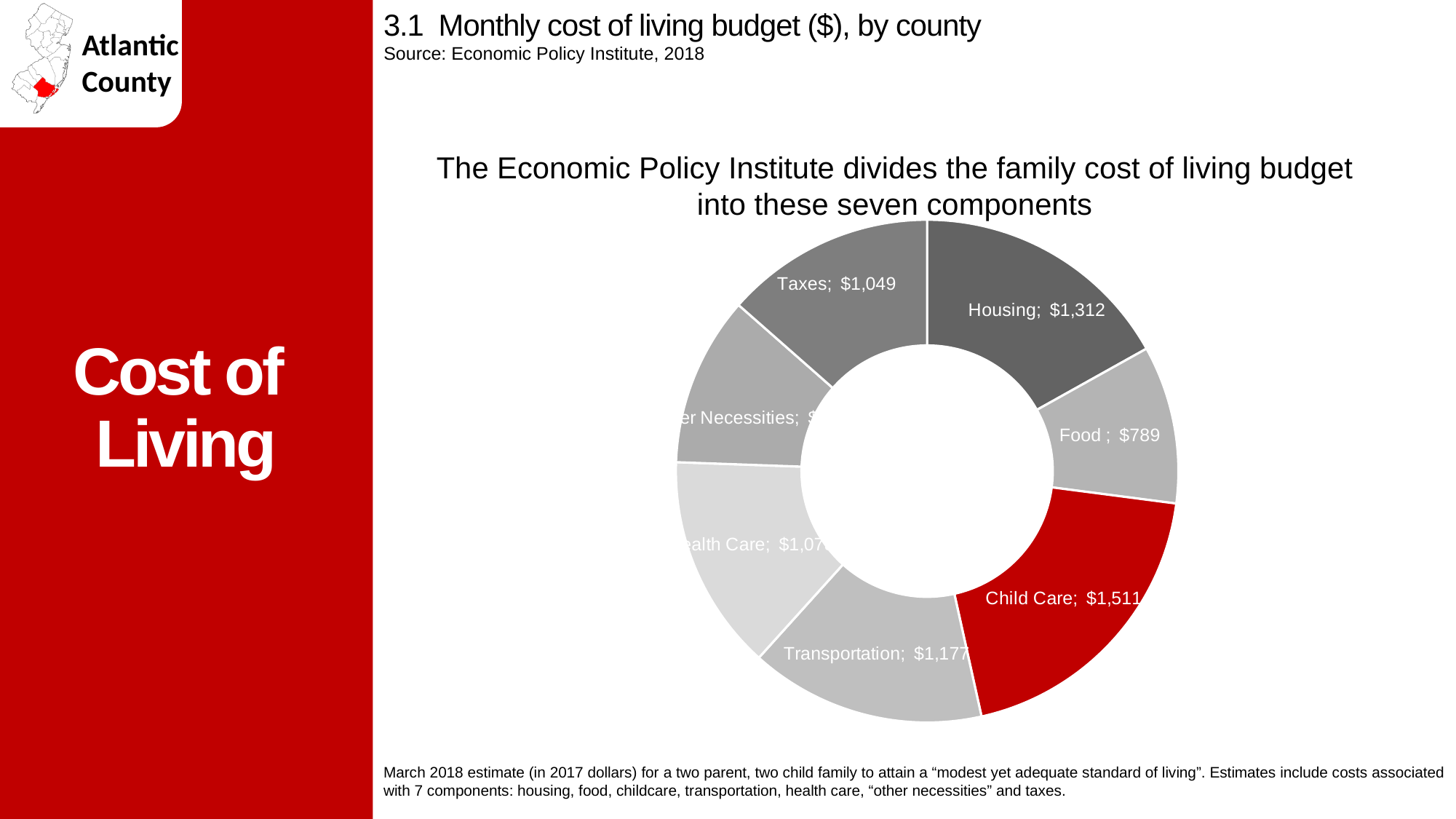

3.1  Monthly cost of living budget ($), by county
Source: Economic Policy Institute, 2018
Cost of
Living
The Economic Policy Institute divides the family cost of living budget into these seven components

### Chart

| Category | Atlantic |
|---|---|
| Housing | 1312.0 |
| Food  | 789.0 |
| Child Care | 1511.0 |
| Transportation | 1177.0 |
| Health Care | 1078.0 |
| Other Necessities | 848.0 |
| Taxes | 1049.0 |
March 2018 estimate (in 2017 dollars) for a two parent, two child family to attain a “modest yet adequate standard of living”. Estimates include costs associated with 7 components: housing, food, childcare, transportation, health care, “other necessities” and taxes.